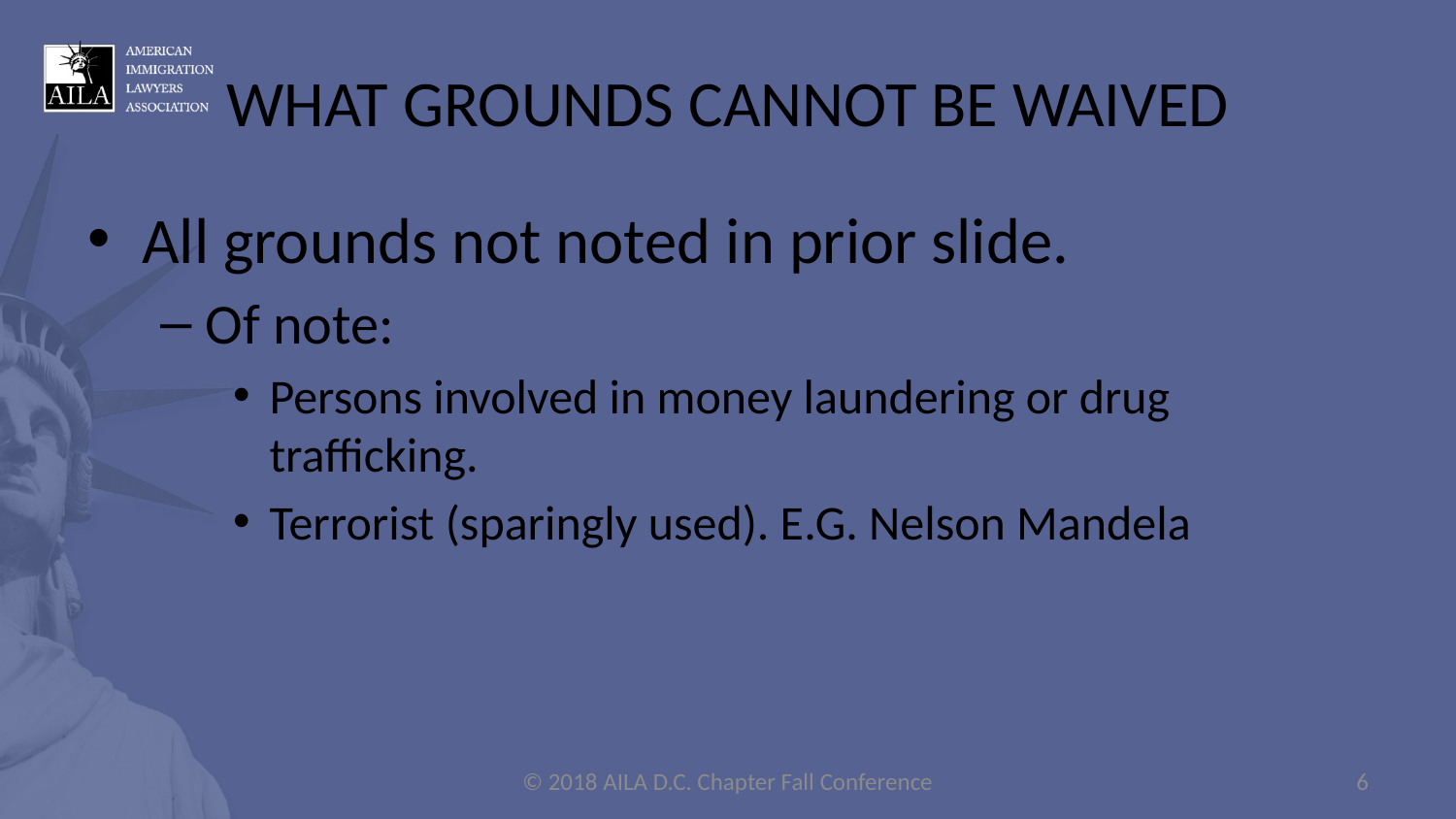

# WHAT GROUNDS CANNOT BE WAIVED
All grounds not noted in prior slide.
Of note:
Persons involved in money laundering or drug trafficking.
Terrorist (sparingly used). E.G. Nelson Mandela
© 2018 AILA D.C. Chapter Fall Conference
6